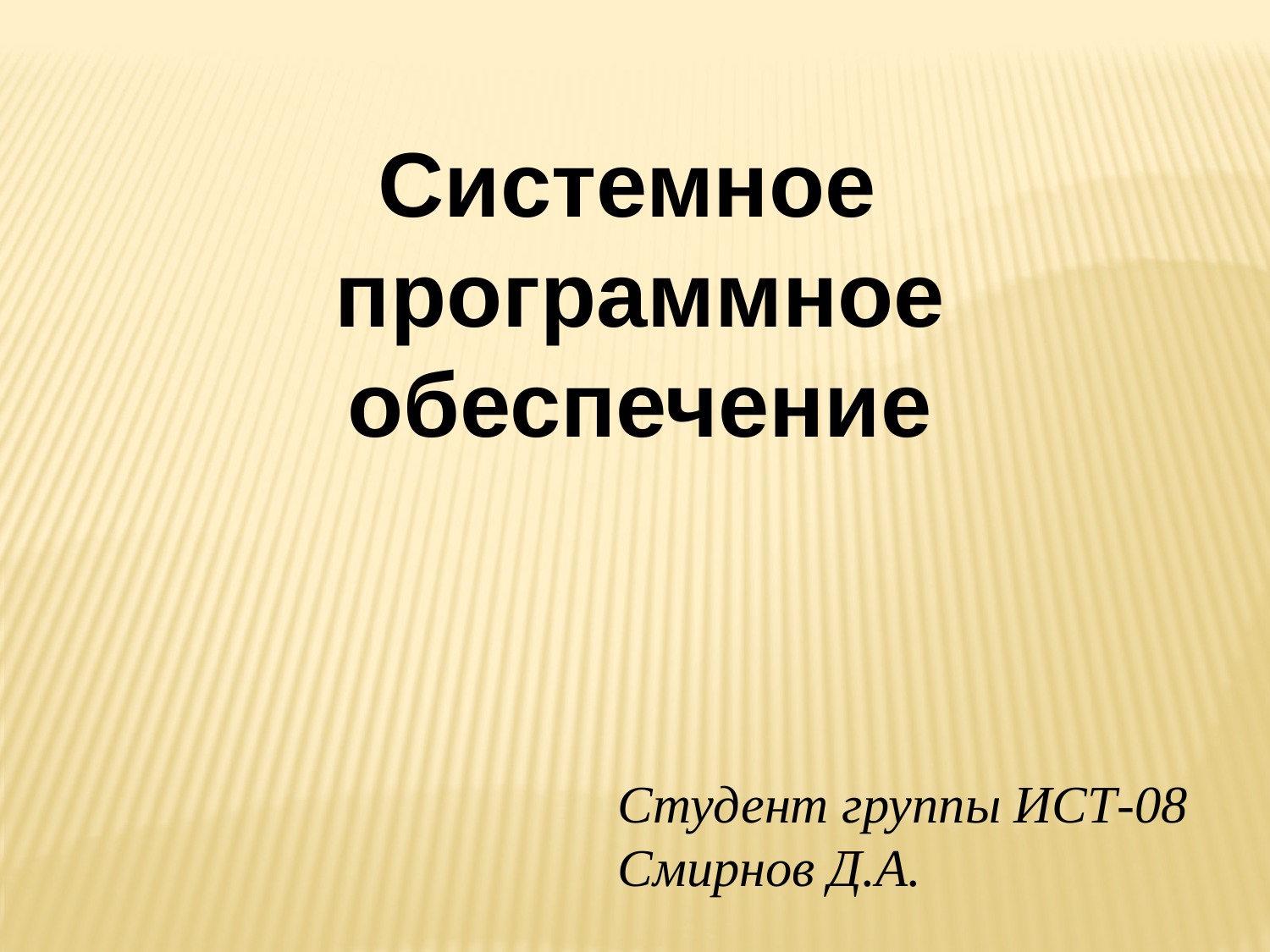

Системное
программное обеспечение
Студент группы ИСТ-08
Смирнов Д.А.